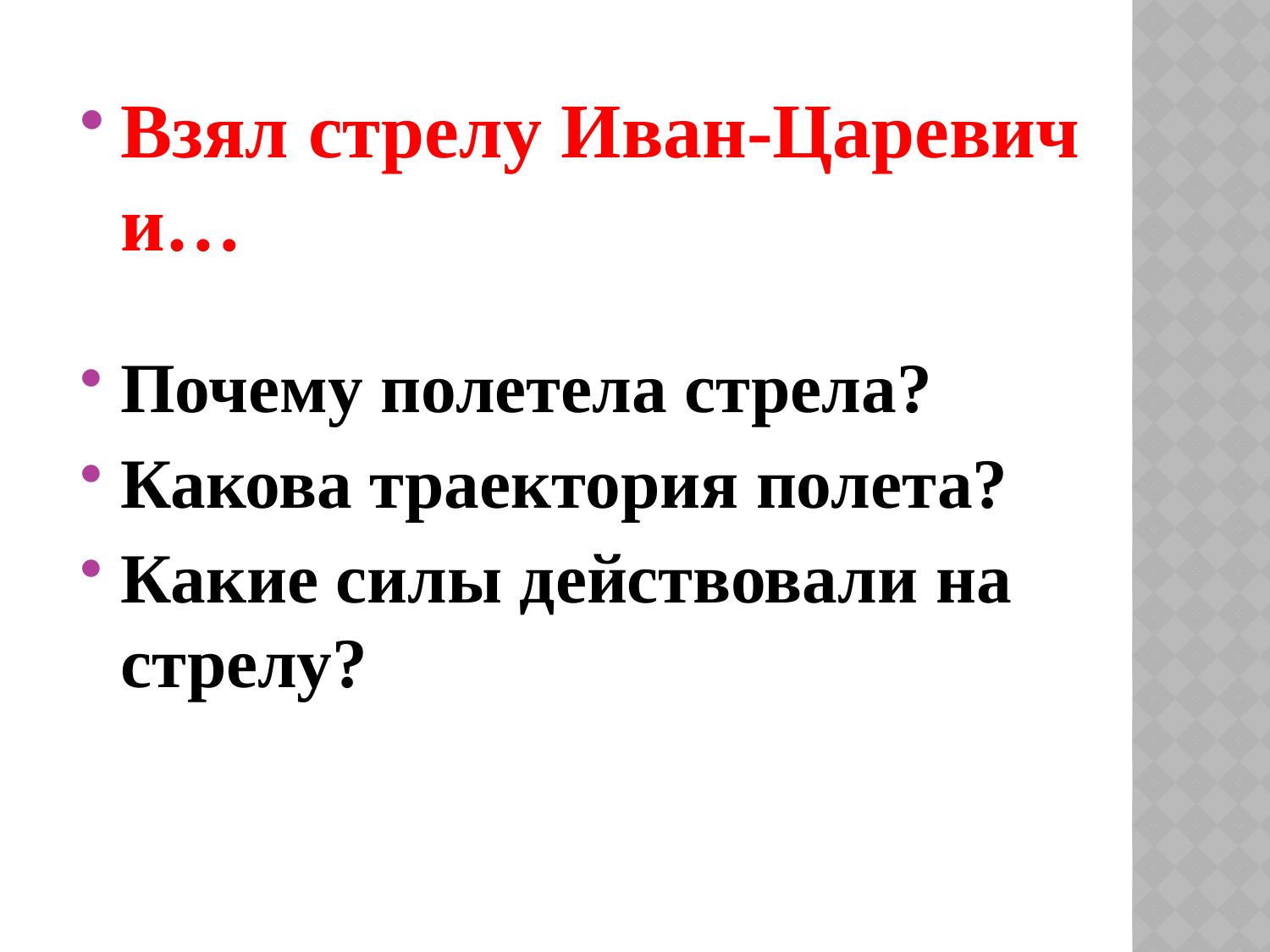

Взял стрелу Иван-Царевич и…

Почему полетела стрела?
Какова траектория полета?
Какие силы действовали на стрелу?
#